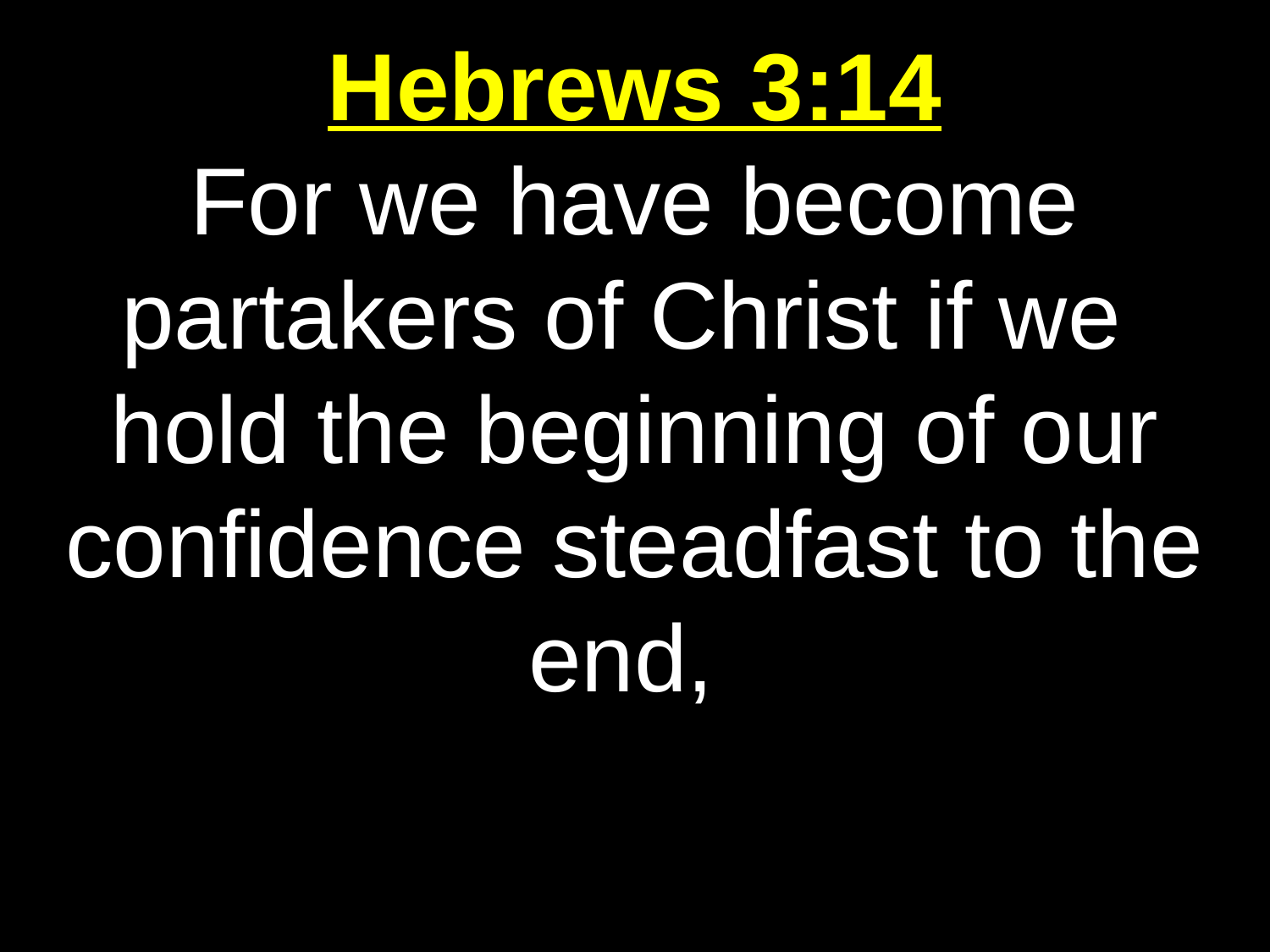

Hebrews 3:14
For we have become partakers of Christ if we
hold the beginning of our confidence steadfast to the end,